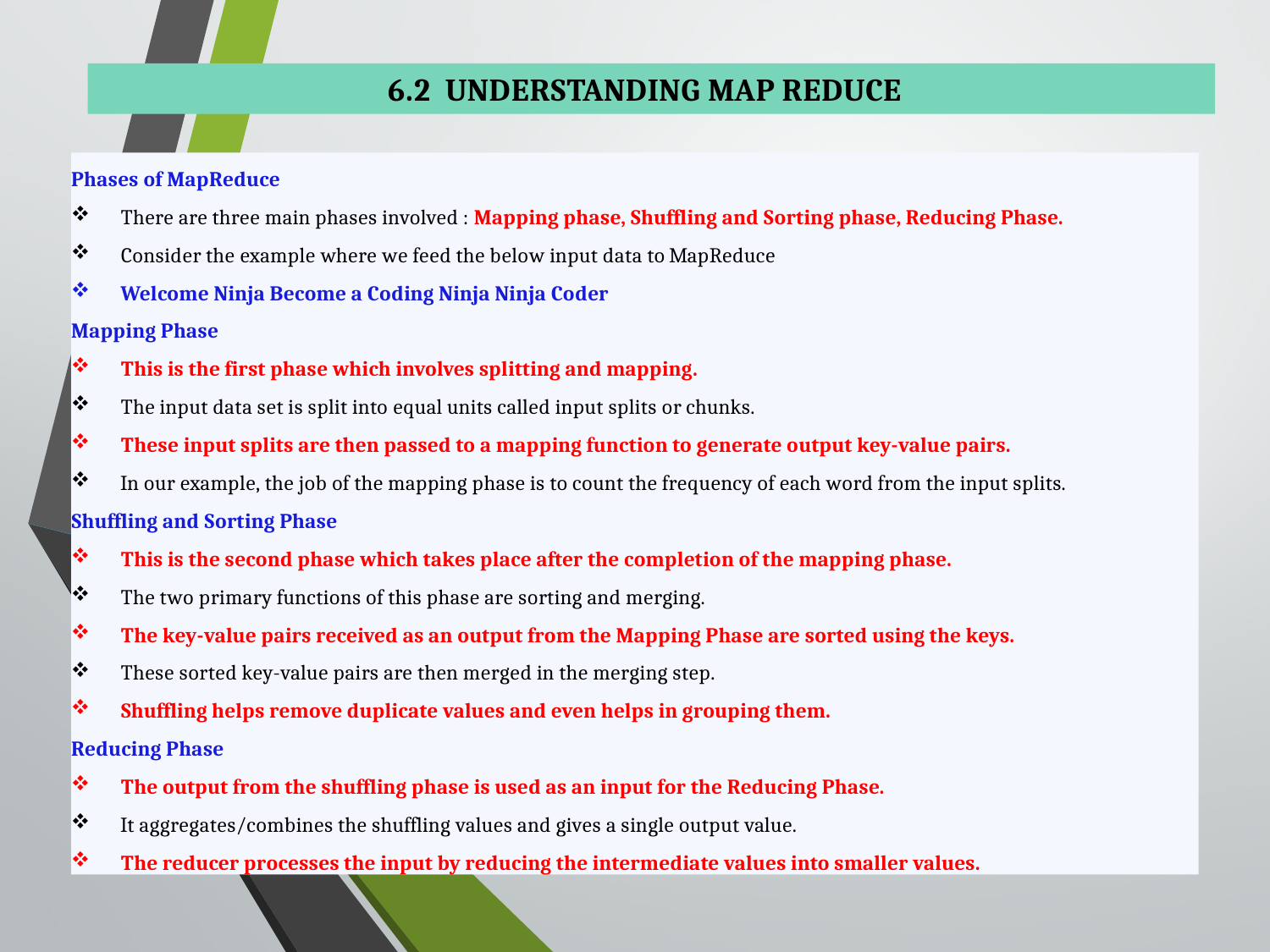

6.2  UNDERSTANDING MAP REDUCE

Phases of MapReduce
There are three main phases involved : Mapping phase, Shuffling and Sorting phase, Reducing Phase.
Consider the example where we feed the below input data to MapReduce
Welcome Ninja Become a Coding Ninja Ninja Coder
Mapping Phase
This is the first phase which involves splitting and mapping.
The input data set is split into equal units called input splits or chunks.
These input splits are then passed to a mapping function to generate output key-value pairs.
In our example, the job of the mapping phase is to count the frequency of each word from the input splits.
Shuffling and Sorting Phase
This is the second phase which takes place after the completion of the mapping phase.
The two primary functions of this phase are sorting and merging.
The key-value pairs received as an output from the Mapping Phase are sorted using the keys.
These sorted key-value pairs are then merged in the merging step.
Shuffling helps remove duplicate values and even helps in grouping them.
Reducing Phase
The output from the shuffling phase is used as an input for the Reducing Phase.
It aggregates/combines the shuffling values and gives a single output value.
The reducer processes the input by reducing the intermediate values into smaller values.